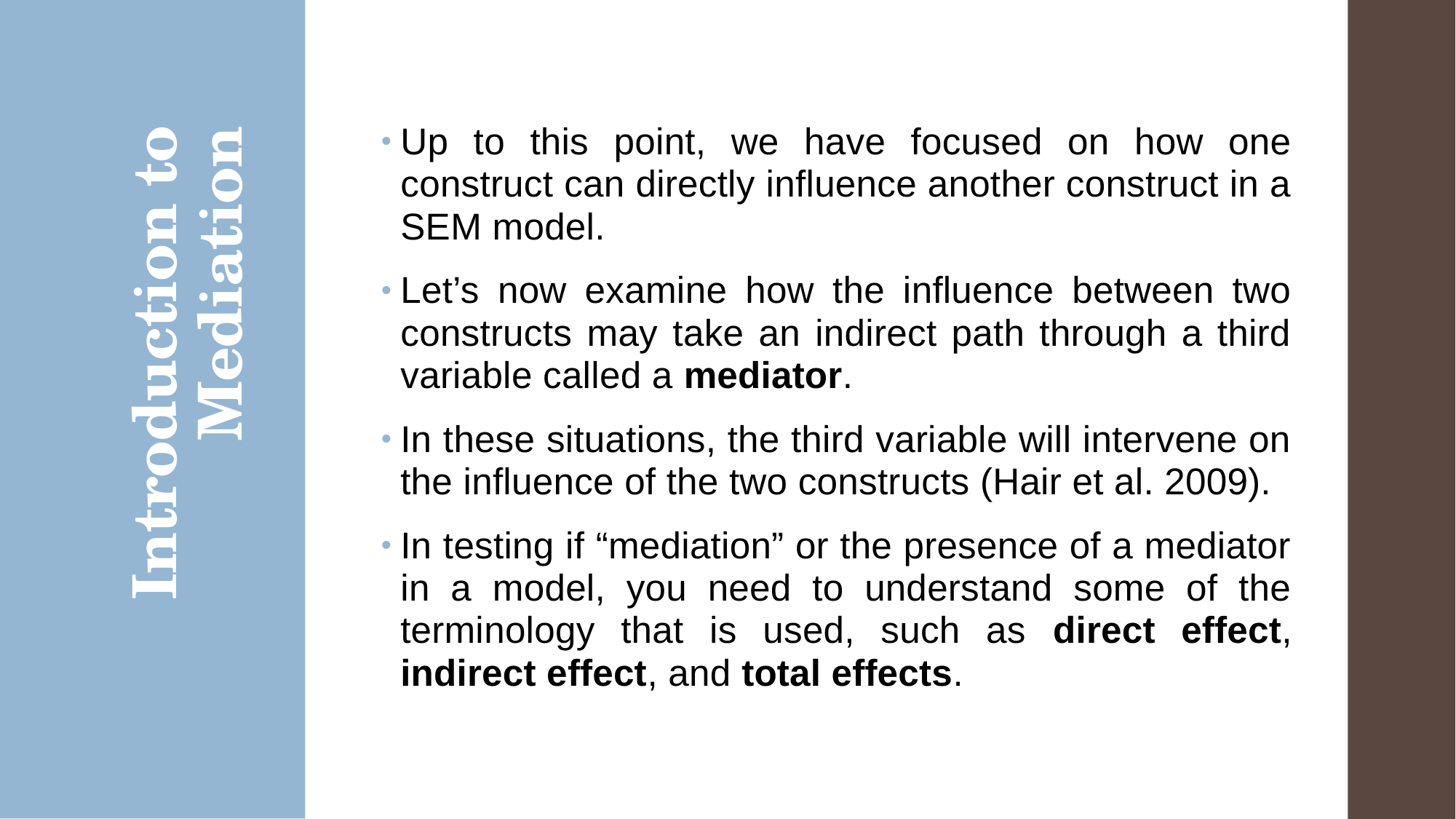

Up to this point, we have focused on how one construct can directly influence another construct in a SEM model.
Let’s now examine how the influence between two constructs may take an indirect path through a third variable called a mediator.
In these situations, the third variable will intervene on the influence of the two constructs (Hair et al. 2009).
In testing if “mediation” or the presence of a mediator in a model, you need to understand some of the terminology that is used, such as direct effect, indirect effect, and total effects.
# Introduction to Mediation